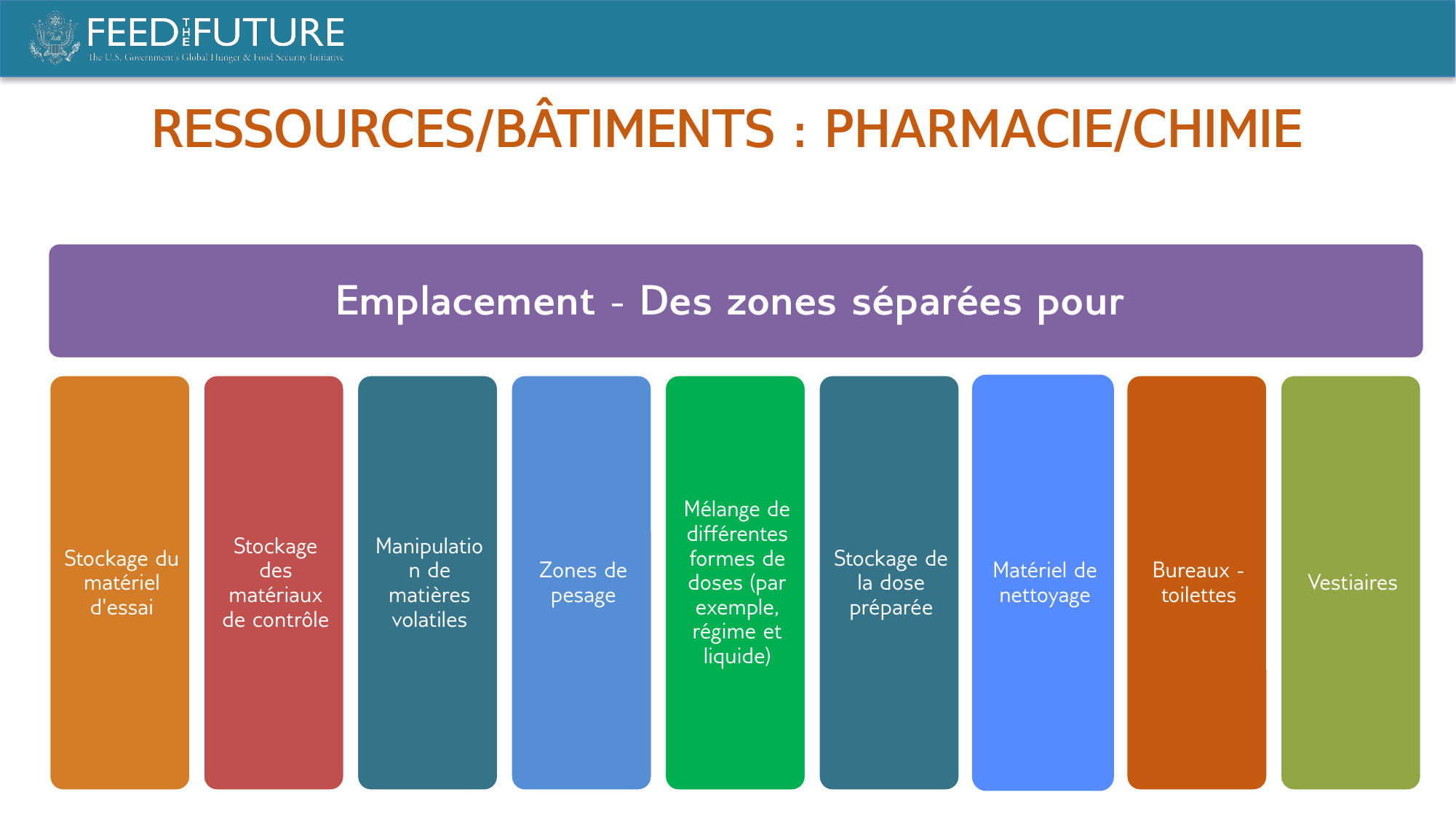

Ressources/Bâtiments : Pharmacie/Chimie
Emplacement - Des zones séparées pour
Stockage du matériel d'essai
Stockage des matériaux de contrôle
Manipulation de matières volatiles
Zones de pesage
Mélange de différentes formes de doses (par exemple, régime et liquide)
Stockage de la dose préparée
Matériel de nettoyage
Bureaux - toilettes
Vestiaires